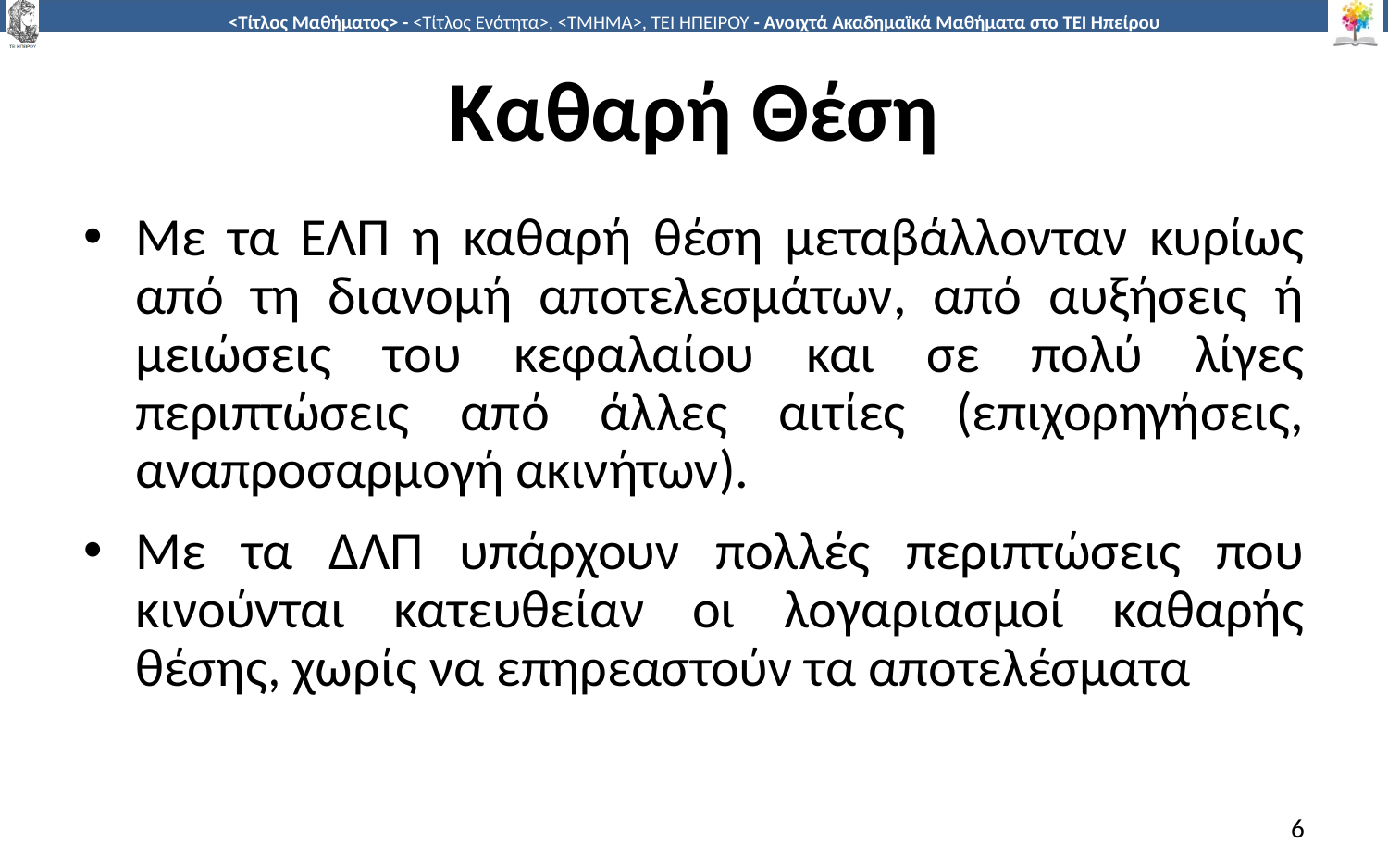

# Καθαρή Θέση
Με τα ΕΛΠ η καθαρή θέση μεταβάλλονταν κυρίως από τη διανομή αποτελεσμάτων, από αυξήσεις ή μειώσεις του κεφαλαίου και σε πολύ λίγες περιπτώσεις από άλλες αιτίες (επιχορηγήσεις, αναπροσαρμογή ακινήτων).
Με τα ΔΛΠ υπάρχουν πολλές περιπτώσεις που κινούνται κατευθείαν οι λογαριασμοί καθαρής θέσης, χωρίς να επηρεαστούν τα αποτελέσματα

6